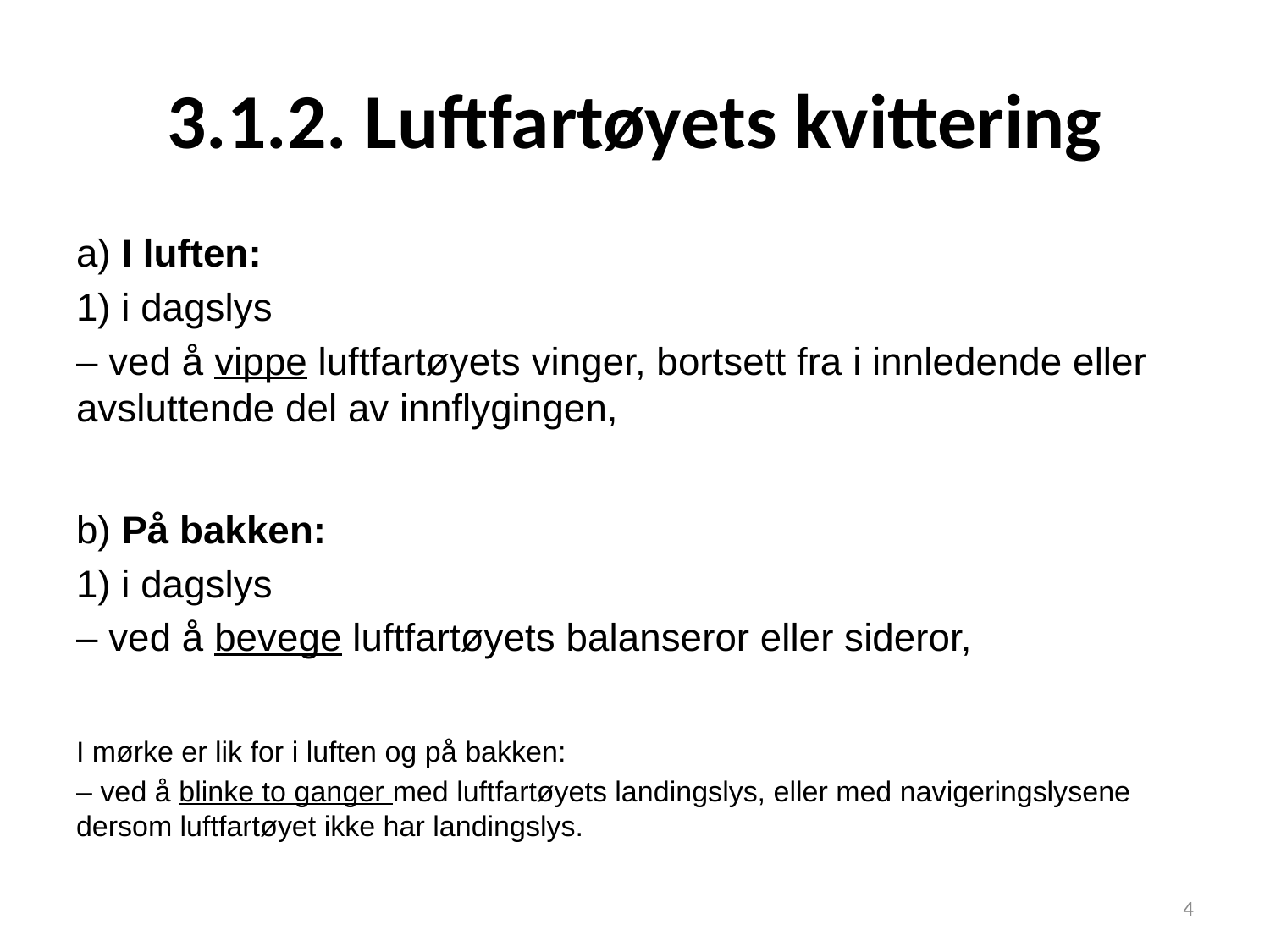

# 3.1.2. Luftfartøyets kvittering
a) I luften:
1) i dagslys
– ved å vippe luftfartøyets vinger, bortsett fra i innledende eller avsluttende del av innflygingen,

b) På bakken:
1) i dagslys
– ved å bevege luftfartøyets balanseror eller sideror,

I mørke er lik for i luften og på bakken:
– ved å blinke to ganger med luftfartøyets landingslys, eller med navigeringslysene dersom luftfartøyet ikke har landingslys.

4